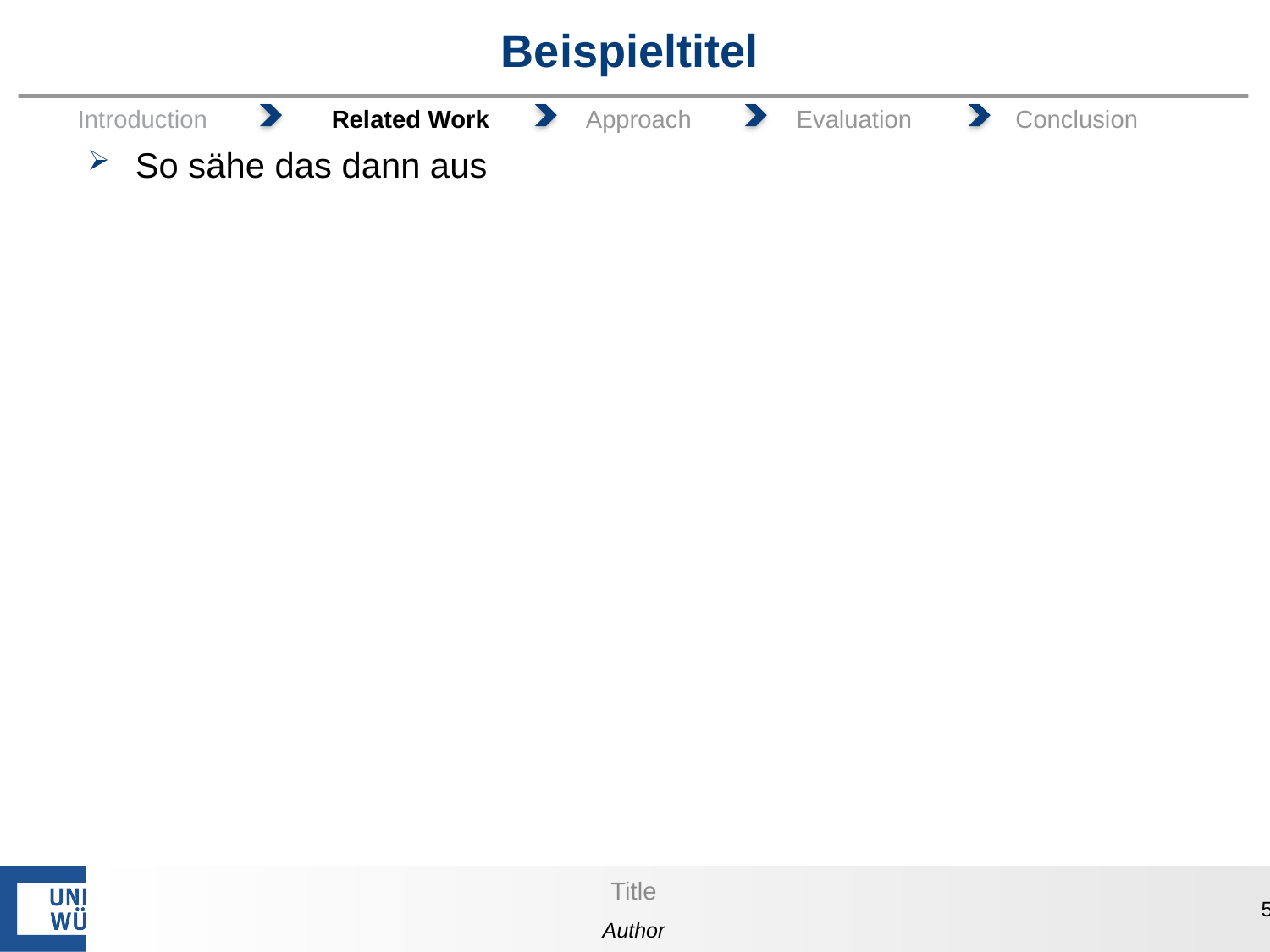

# Beispieltitel
Introduction	Related Work	Approach	            Evaluation	       Conclusion

So sähe das dann aus